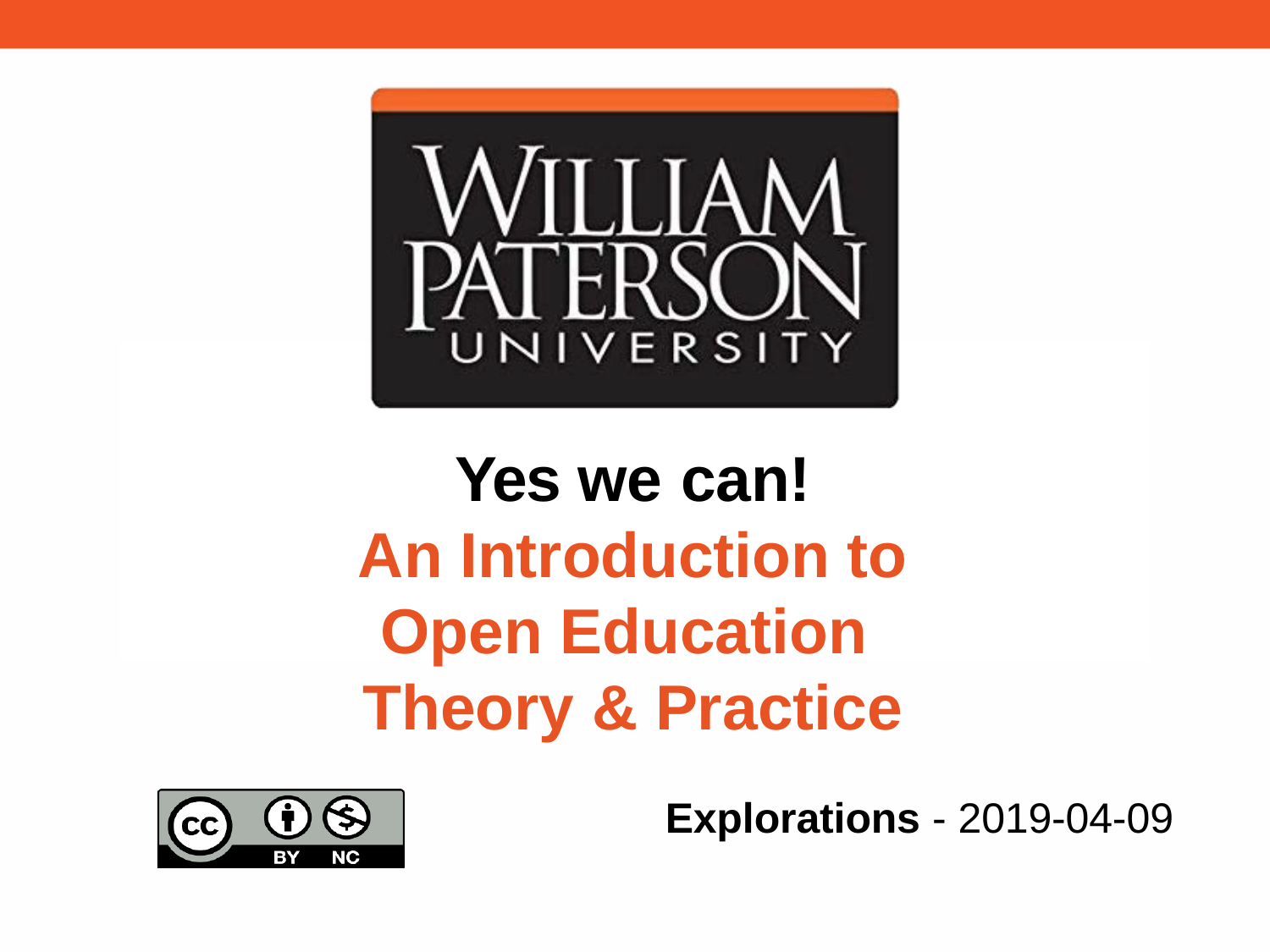

Yes we can!
An Introduction to
Open Education
Theory & Practice

Explorations - 2019-04-09